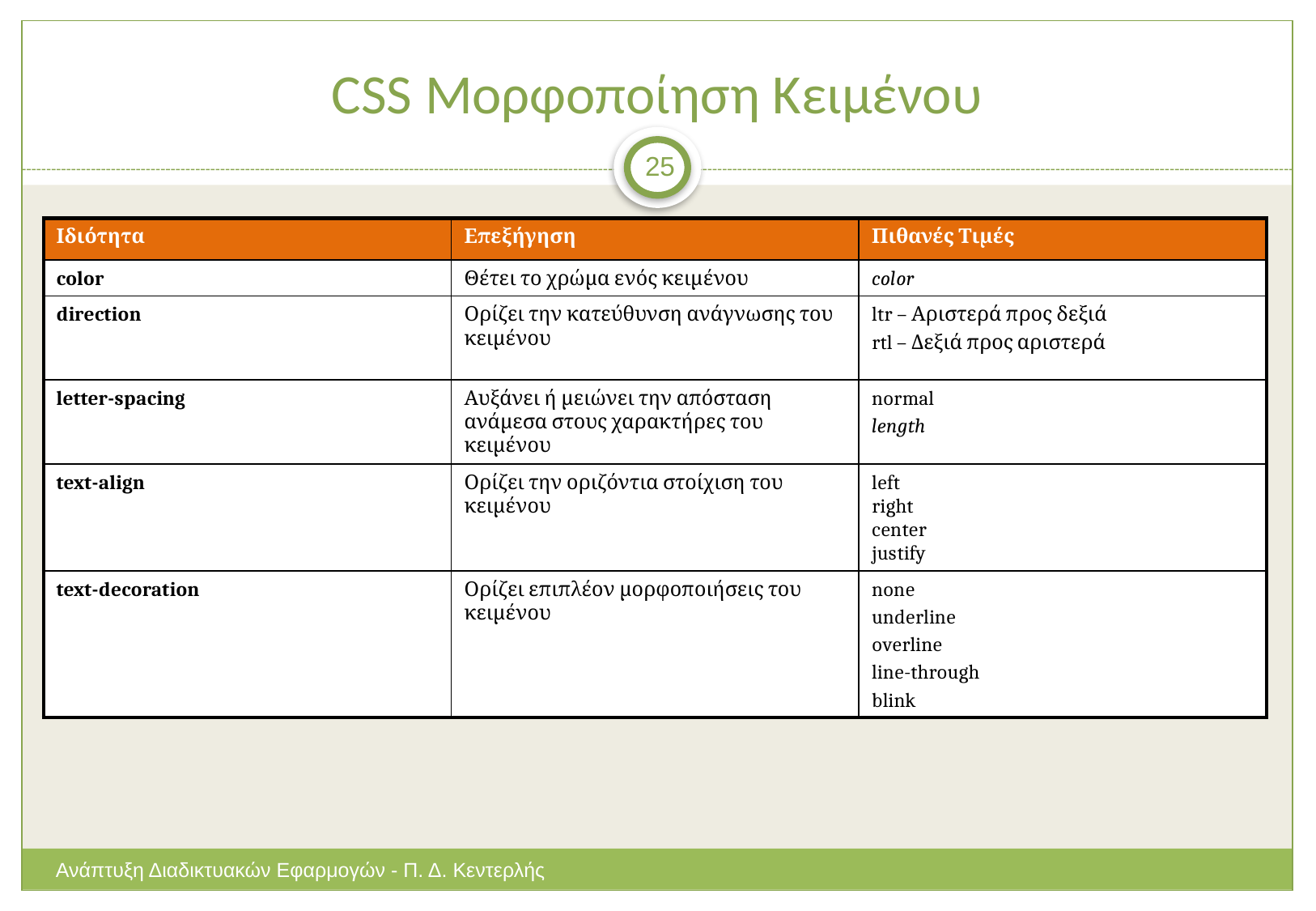

# CSS Μορφοποίηση Κειμένου
25
| Ιδιότητα | Επεξήγηση | Πιθανές Τιμές |
| --- | --- | --- |
| color | Θέτει το χρώμα ενός κειμένου | color |
| direction | Ορίζει την κατεύθυνση ανάγνωσης του κειμένου | ltr – Αριστερά προς δεξιά rtl – Δεξιά προς αριστερά |
| letter-spacing | Αυξάνει ή μειώνει την απόσταση ανάμεσα στους χαρακτήρες του κειμένου | normal length |
| text-align | Ορίζει την οριζόντια στοίχιση του κειμένου | left right center justify |
| text-decoration | Ορίζει επιπλέον μορφοποιήσεις του κειμένου | none underline overline line-through blink |
Ανάπτυξη Διαδικτυακών Εφαρμογών - Π. Δ. Κεντερλής